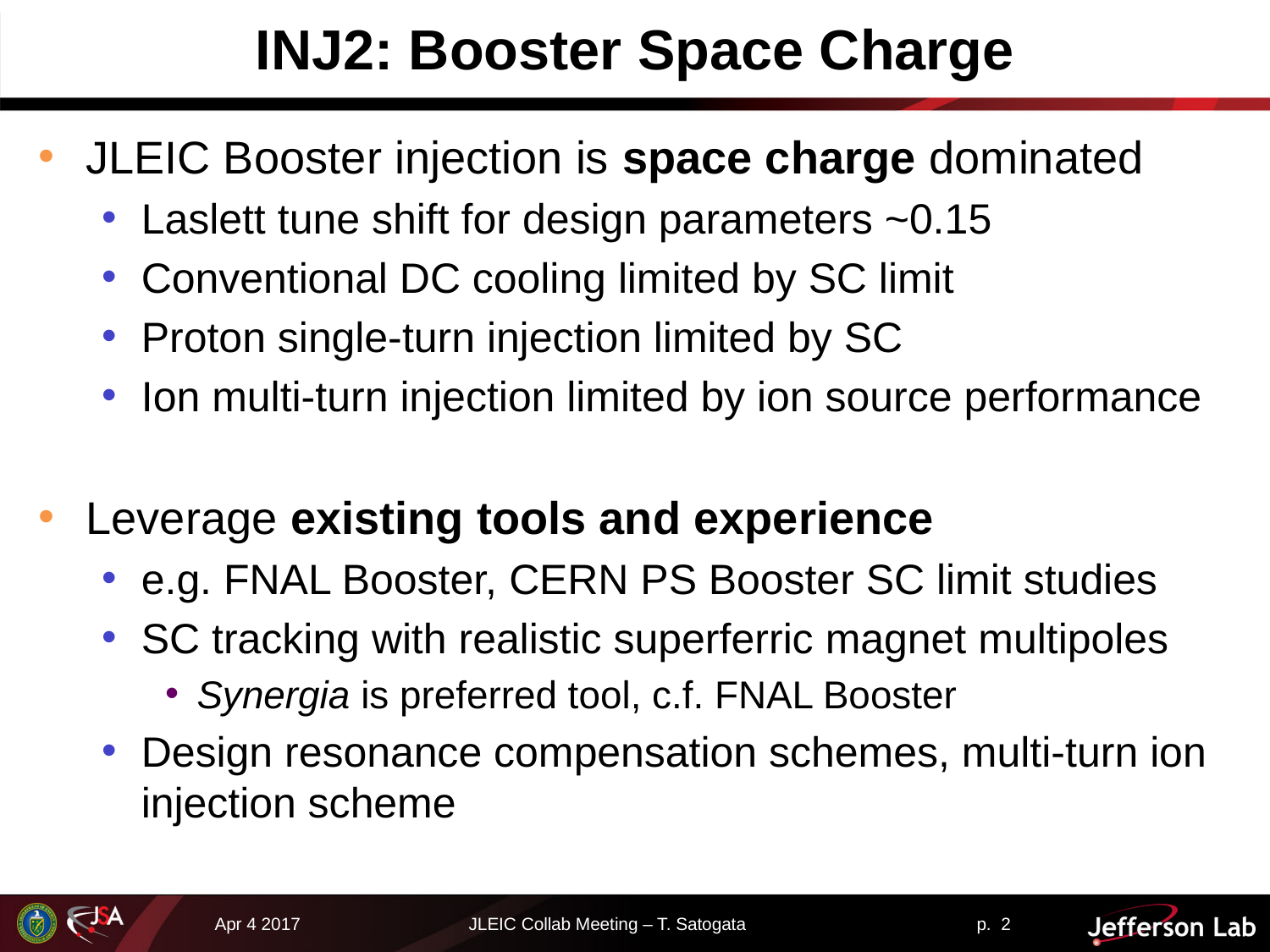

# INJ2: Booster Space Charge
JLEIC Booster injection is space charge dominated
Laslett tune shift for design parameters ~0.15
Conventional DC cooling limited by SC limit
Proton single-turn injection limited by SC
Ion multi-turn injection limited by ion source performance

Leverage existing tools and experience
e.g. FNAL Booster, CERN PS Booster SC limit studies
SC tracking with realistic superferric magnet multipoles
Synergia is preferred tool, c.f. FNAL Booster
Design resonance compensation schemes, multi-turn ion injection scheme